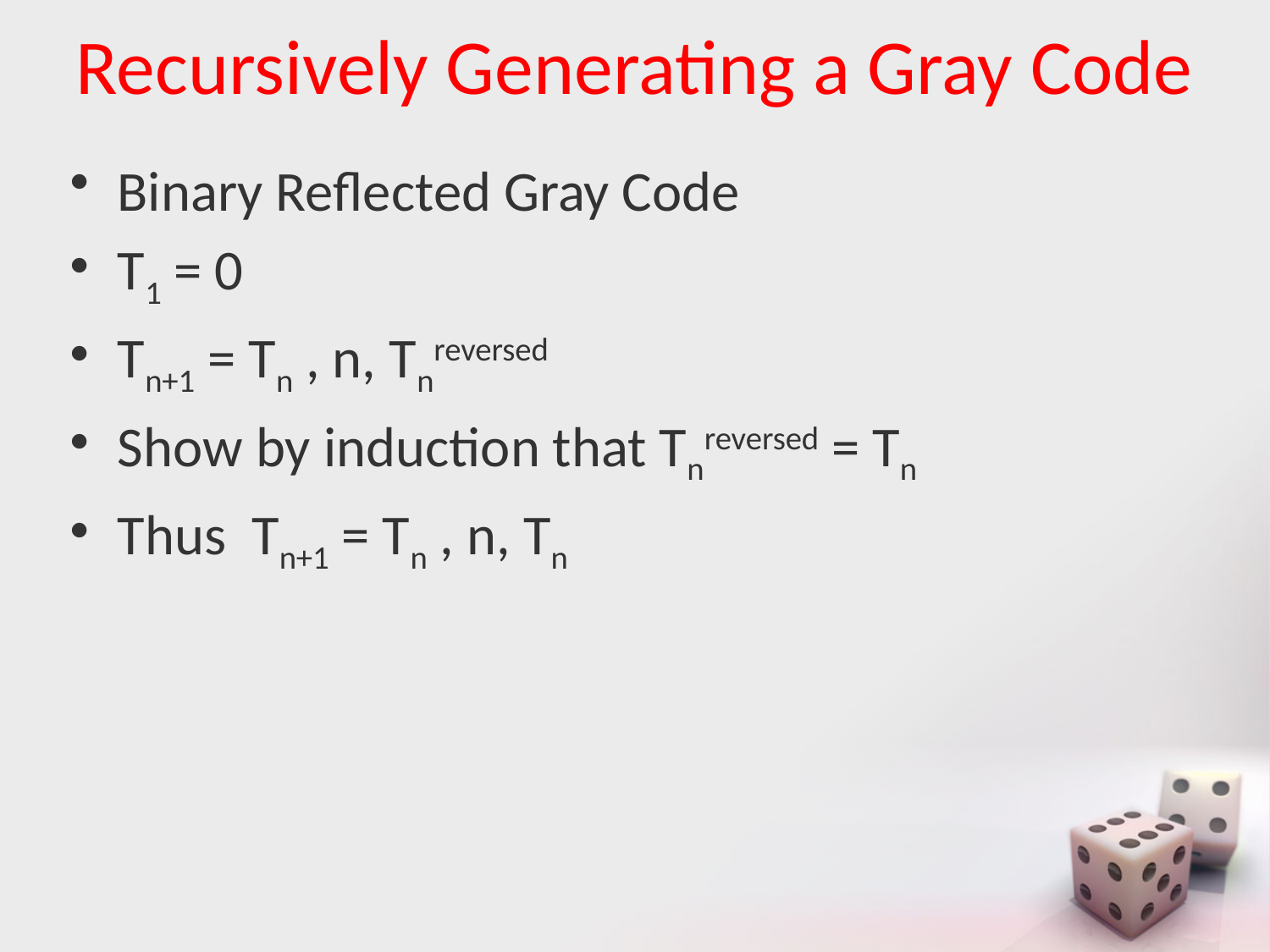

# Recursively Generating a Gray Code
Binary Reflected Gray Code
T1 = 0
Tn+1 = Tn , n, Tnreversed
Show by induction that Tnreversed = Tn
Thus  Tn+1 = Tn , n, Tn